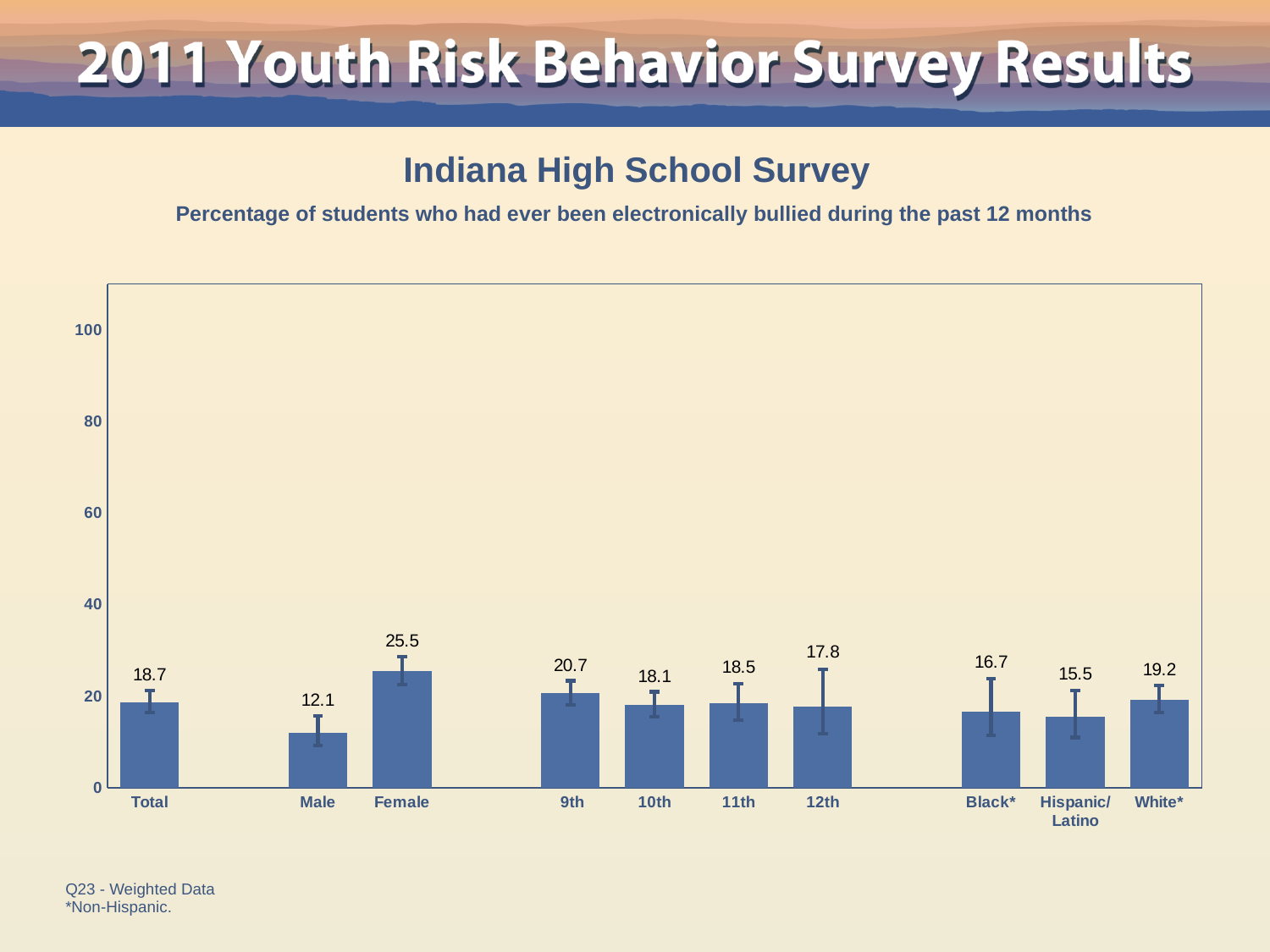

Indiana High School Survey
Percentage of students who had ever been electronically bullied during the past 12 months

### Chart

| Category | Series 1 |
|---|---|
| Total | 18.7 |
|  | None |
| Male | 12.1 |
| Female | 25.5 |
|  | None |
|  9th | 20.7 |
| 10th | 18.1 |
| 11th | 18.5 |
| 12th | 17.8 |
|  | None |
| Black* | 16.7 |
| Hispanic/
Latino | 15.5 |
| White* | 19.2 |
Q23 - Weighted Data
*Non-Hispanic.